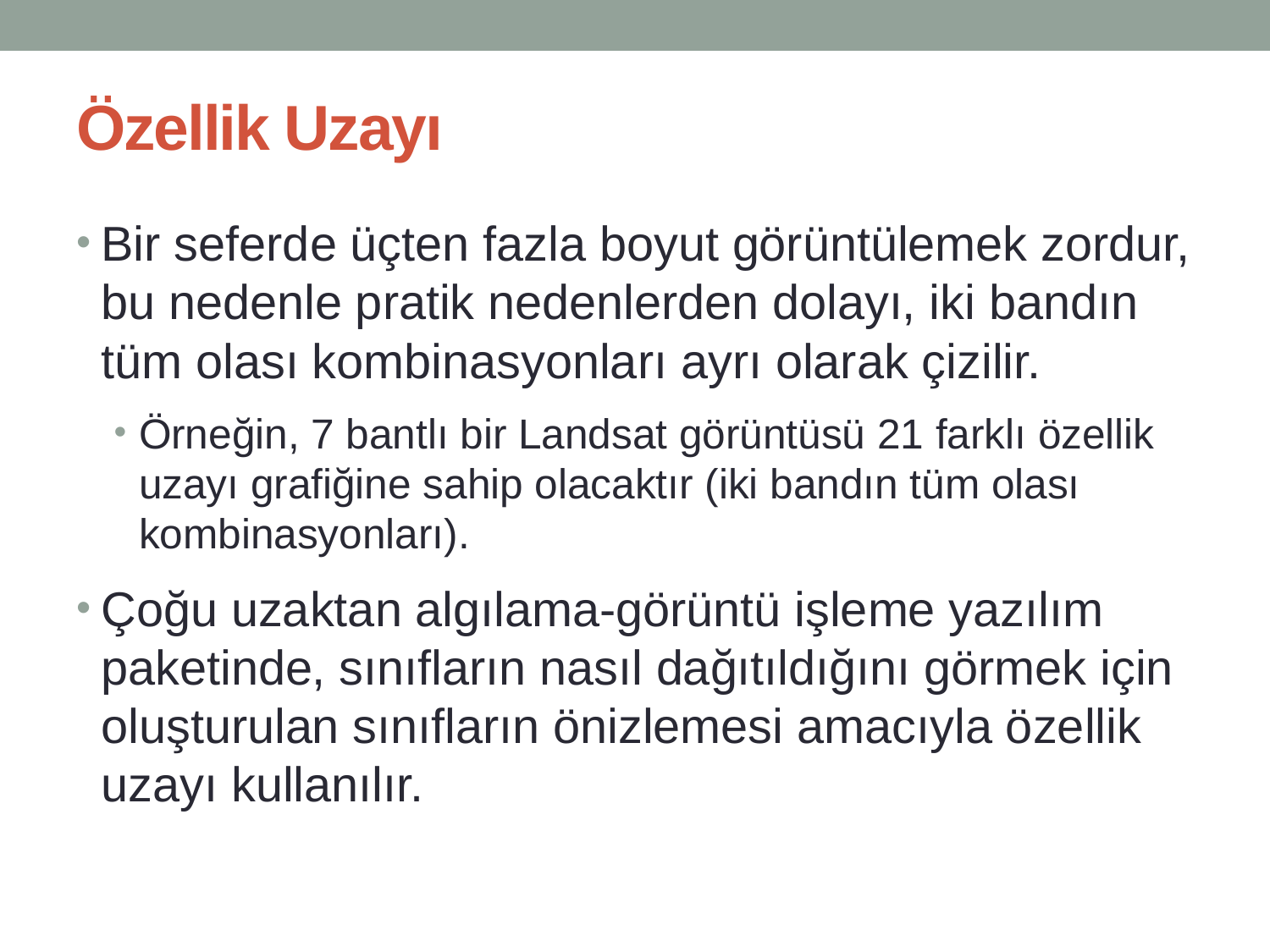

# Özellik Uzayı
Bir seferde üçten fazla boyut görüntülemek zordur, bu nedenle pratik nedenlerden dolayı, iki bandın tüm olası kombinasyonları ayrı olarak çizilir.
Örneğin, 7 bantlı bir Landsat görüntüsü 21 farklı özellik uzayı grafiğine sahip olacaktır (iki bandın tüm olası kombinasyonları).
Çoğu uzaktan algılama-görüntü işleme yazılım paketinde, sınıfların nasıl dağıtıldığını görmek için oluşturulan sınıfların önizlemesi amacıyla özellik uzayı kullanılır.